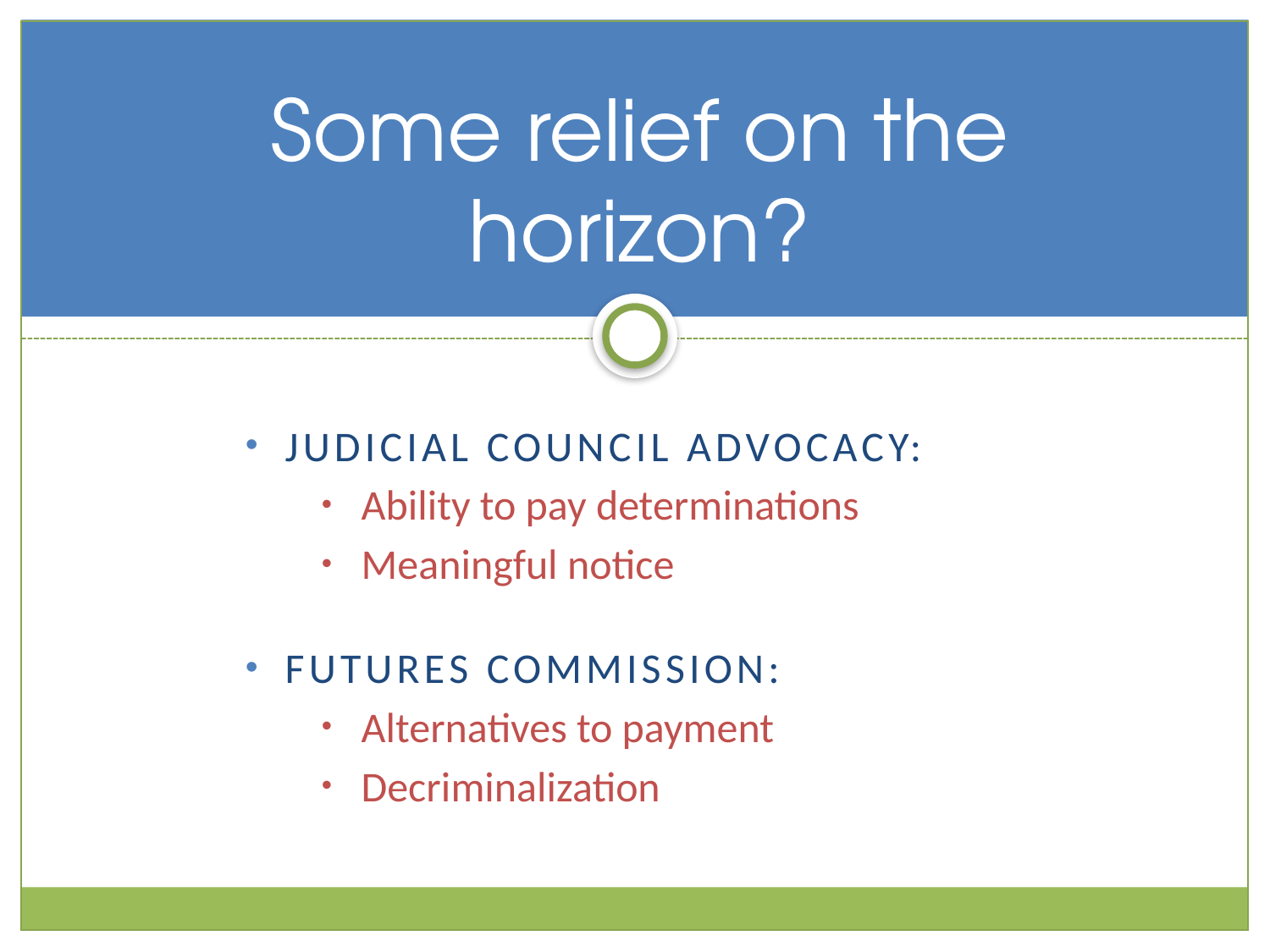

# Some relief on the horizon?
Judicial Council Advocacy:
Ability to pay determinations
Meaningful notice
Futures commission:
Alternatives to payment
Decriminalization